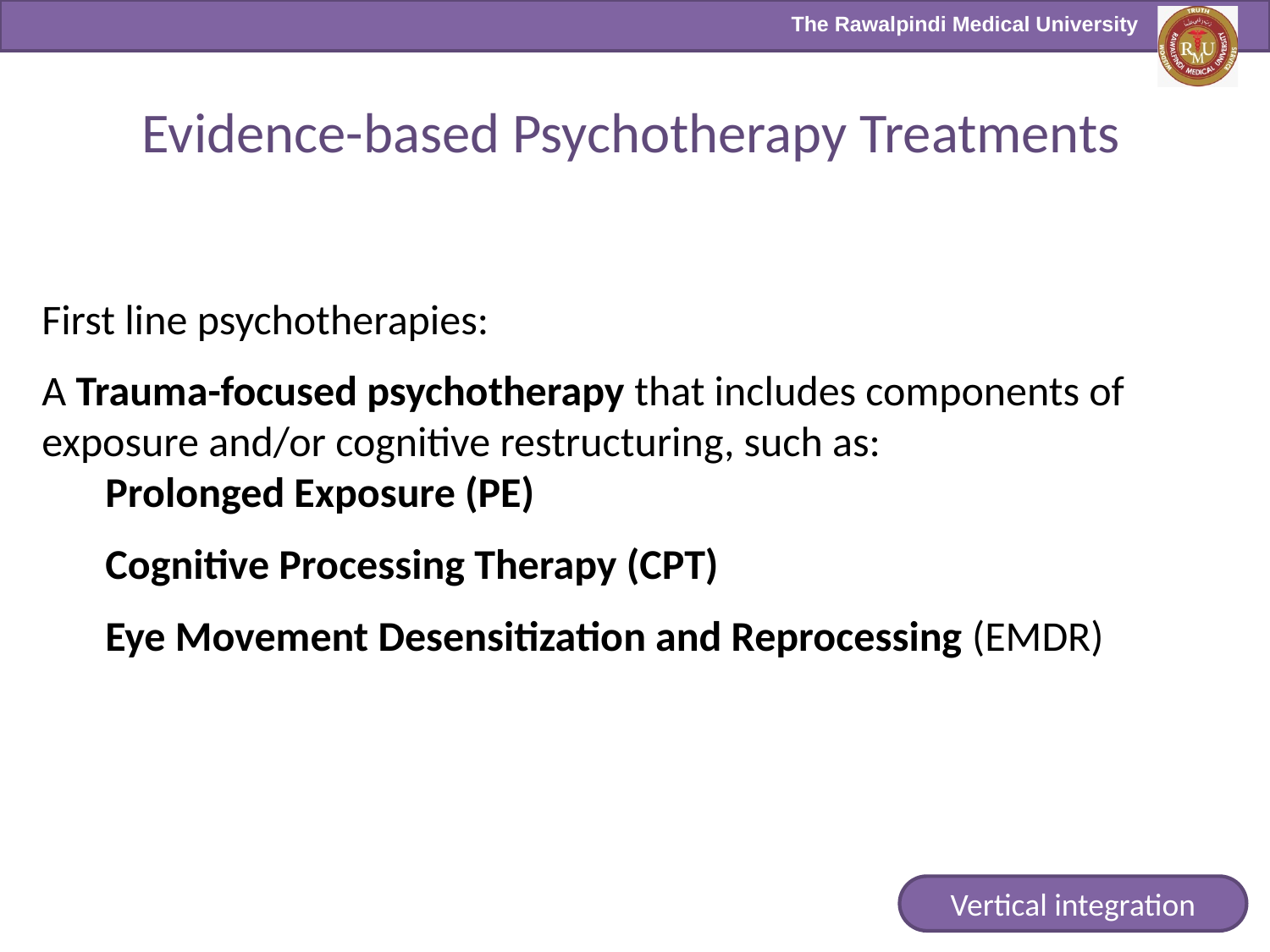

Evidence-based Psychotherapy Treatments
First line psychotherapies:
A Trauma-focused psychotherapy that includes components of exposure and/or cognitive restructuring, such as:
Prolonged Exposure (PE)
Cognitive Processing Therapy (CPT)
Eye Movement Desensitization and Reprocessing (EMDR)
Vertical integration